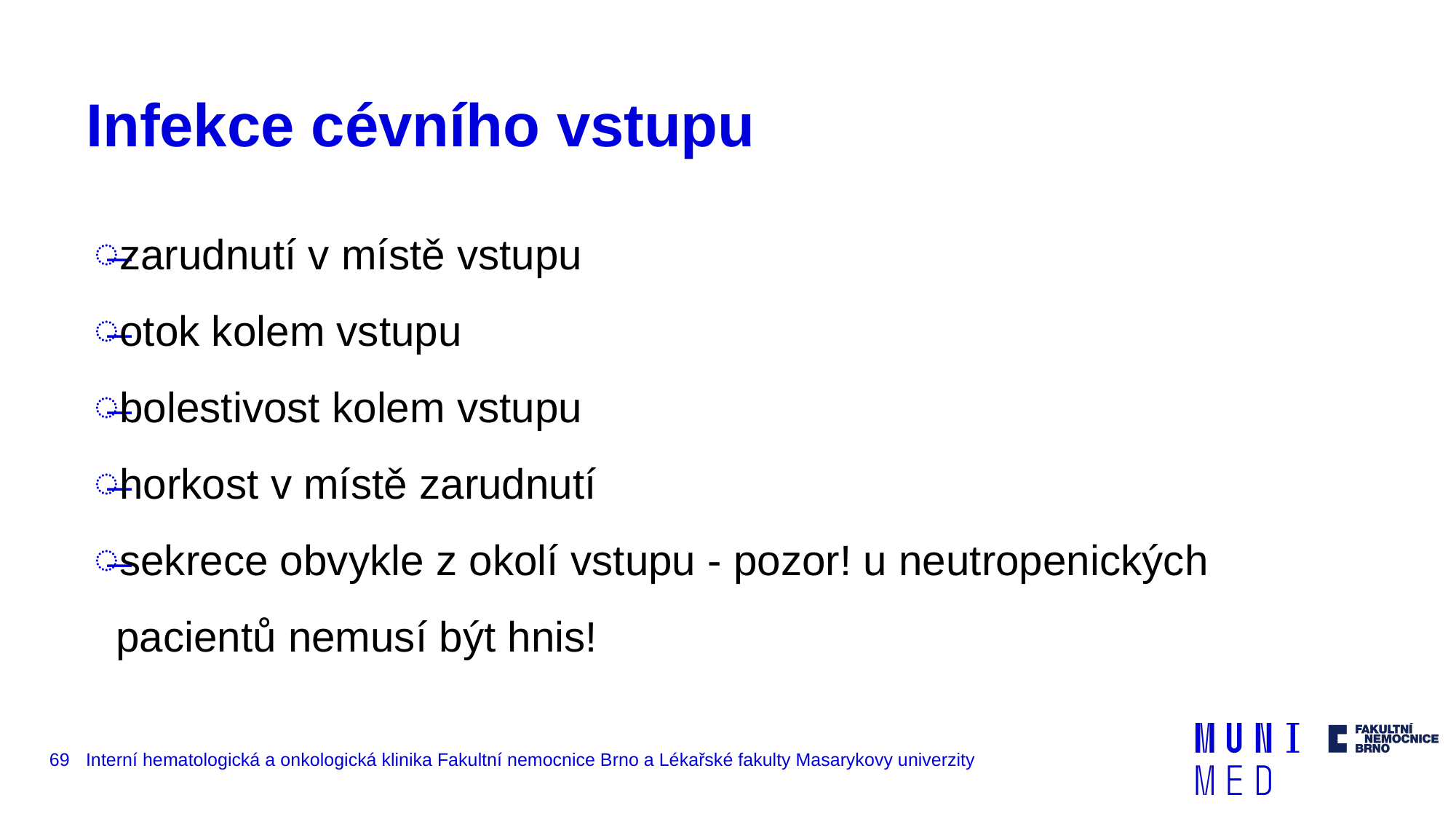

# Infekce cévního vstupu
zarudnutí v místě vstupu
otok kolem vstupu
bolestivost kolem vstupu
horkost v místě zarudnutí
sekrece obvykle z okolí vstupu - pozor! u neutropenických pacientů nemusí být hnis!

69
Interní hematologická a onkologická klinika Fakultní nemocnice Brno a Lékařské fakulty Masarykovy univerzity